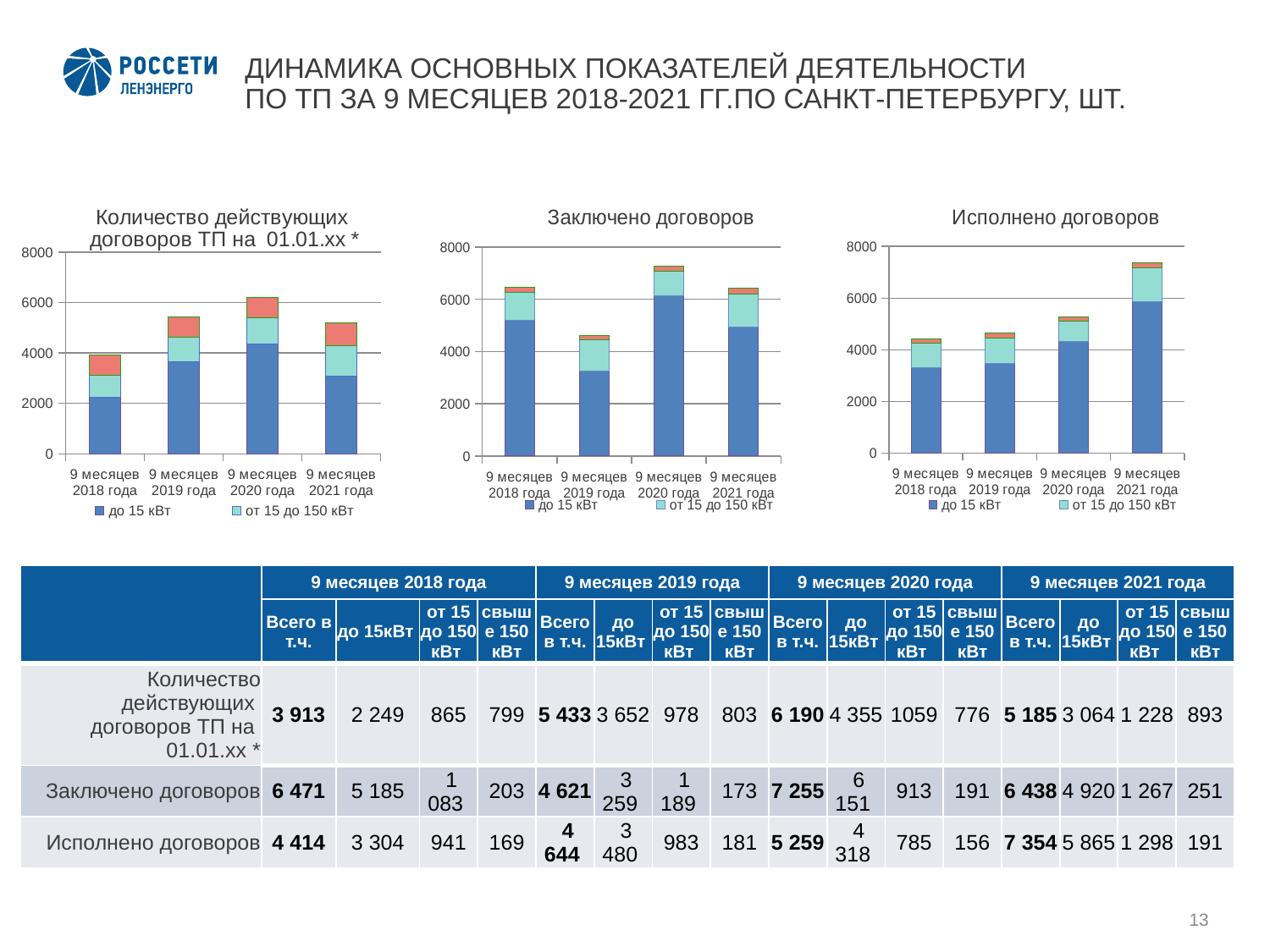

# ДИНАМИКА ОСНОВНЫХ ПОКАЗАТЕЛЕЙ ДЕЯТЕЛЬНОСТИ ПО ТП ЗА 9 МЕСЯЦЕВ 2018-2021 ГГ.ПО САНКТ-ПЕТЕРБУРГУ, ШТ.

### Chart: Количество действующих  договоров ТП на  01.01.хх *

| Category | до 15 кВт  | от 15 до 150 кВт | свыше 150 кВт |
|---|---|---|---|
| 9 месяцев 2018 года | 2249.0 | 865.0 | 799.0 |
| 9 месяцев 2019 года | 3652.0 | 978.0 | 803.0 |
| 9 месяцев 2020 года | 4355.0 | 1059.0 | 776.0 |
| 9 месяцев 2021 года | 3064.0 | 1228.0 | 893.0 |

### Chart: Заключено договоров

| Category | до 15 кВт  | от 15 до 150 кВт | свыше 150 кВт |
|---|---|---|---|
| 9 месяцев 2018 года | 5185.0 | 1083.0 | 203.0 |
| 9 месяцев 2019 года | 3259.0 | 1189.0 | 173.0 |
| 9 месяцев 2020 года | 6151.0 | 913.0 | 191.0 |
| 9 месяцев 2021 года | 4920.0 | 1267.0 | 251.0 |

### Chart: Исполнено договоров

| Category | до 15 кВт  | от 15 до 150 кВт | свыше 150 кВт |
|---|---|---|---|
| 9 месяцев 2018 года | 3304.0 | 941.0 | 169.0 |
| 9 месяцев 2019 года | 3480.0 | 983.0 | 181.0 |
| 9 месяцев 2020 года | 4318.0 | 785.0 | 156.0 |
| 9 месяцев 2021 года | 5865.0 | 1298.0 | 191.0 |
|  | 9 месяцев 2018 года |  |  |  | 9 месяцев 2019 года |  |  |  | 9 месяцев 2020 года |  |  |  | 9 месяцев 2021 года |  |  |  |
| --- | --- | --- | --- | --- | --- | --- | --- | --- | --- | --- | --- | --- | --- | --- | --- | --- |
|  | Всего в т.ч. | до 15кВт | от 15 до 150 кВт | свыше 150 кВт | Всего в т.ч. | до 15кВт | от 15 до 150 кВт | свыше 150 кВт | Всего в т.ч. | до 15кВт | от 15 до 150 кВт | свыше 150 кВт | Всего в т.ч. | до 15кВт | от 15 до 150 кВт | свыше 150 кВт |
| Количество действующих договоров ТП на 01.01.хх \* | 3 913 | 2 249 | 865 | 799 | 5 433 | 3 652 | 978 | 803 | 6 190 | 4 355 | 1059 | 776 | 5 185 | 3 064 | 1 228 | 893 |
| Заключено договоров | 6 471 | 5 185 | 1 083 | 203 | 4 621 | 3 259 | 1 189 | 173 | 7 255 | 6 151 | 913 | 191 | 6 438 | 4 920 | 1 267 | 251 |
| Исполнено договоров | 4 414 | 3 304 | 941 | 169 | 4 644 | 3 480 | 983 | 181 | 5 259 | 4 318 | 785 | 156 | 7 354 | 5 865 | 1 298 | 191 |
* - в соответствии с сетевой отчетностью за отчетный период на начало года